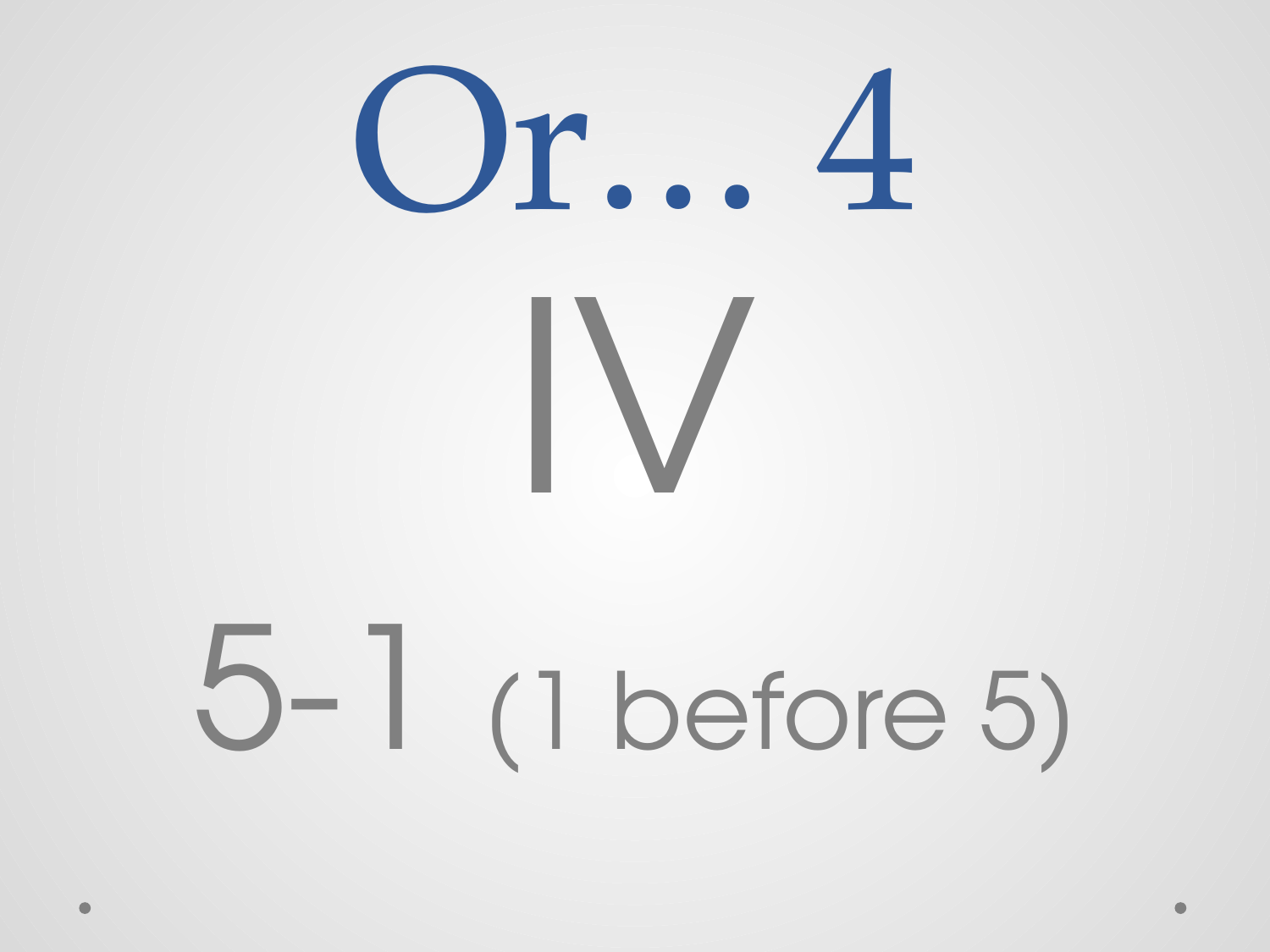

# Or… 4
IV
5-1 (1 before 5)